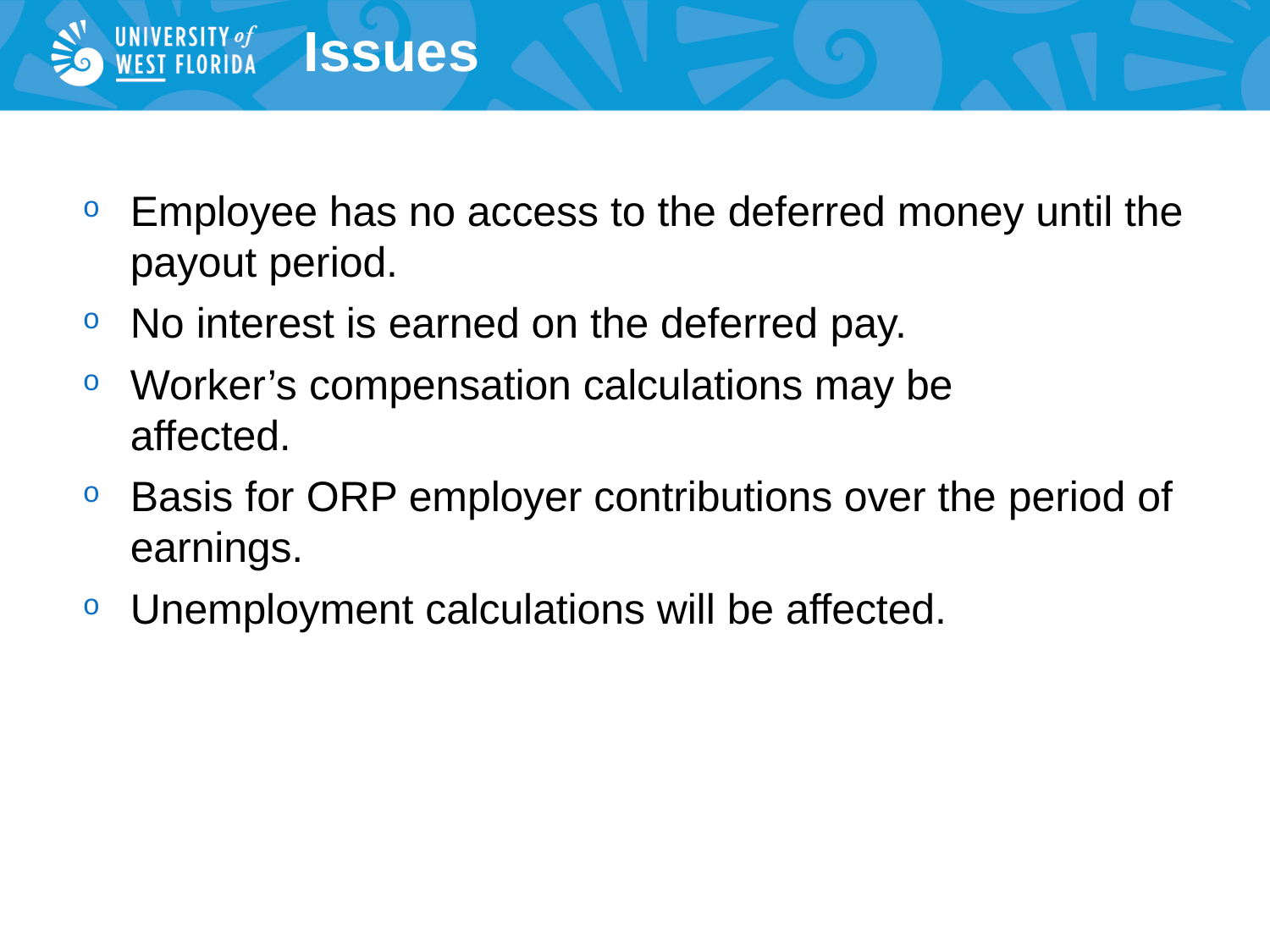

# Issues
Employee has no access to the deferred money until the payout period.
No interest is earned on the deferred pay.
Worker’s compensation calculations may be  affected.
Basis for ORP employer contributions over the period of earnings.
Unemployment calculations will be affected.